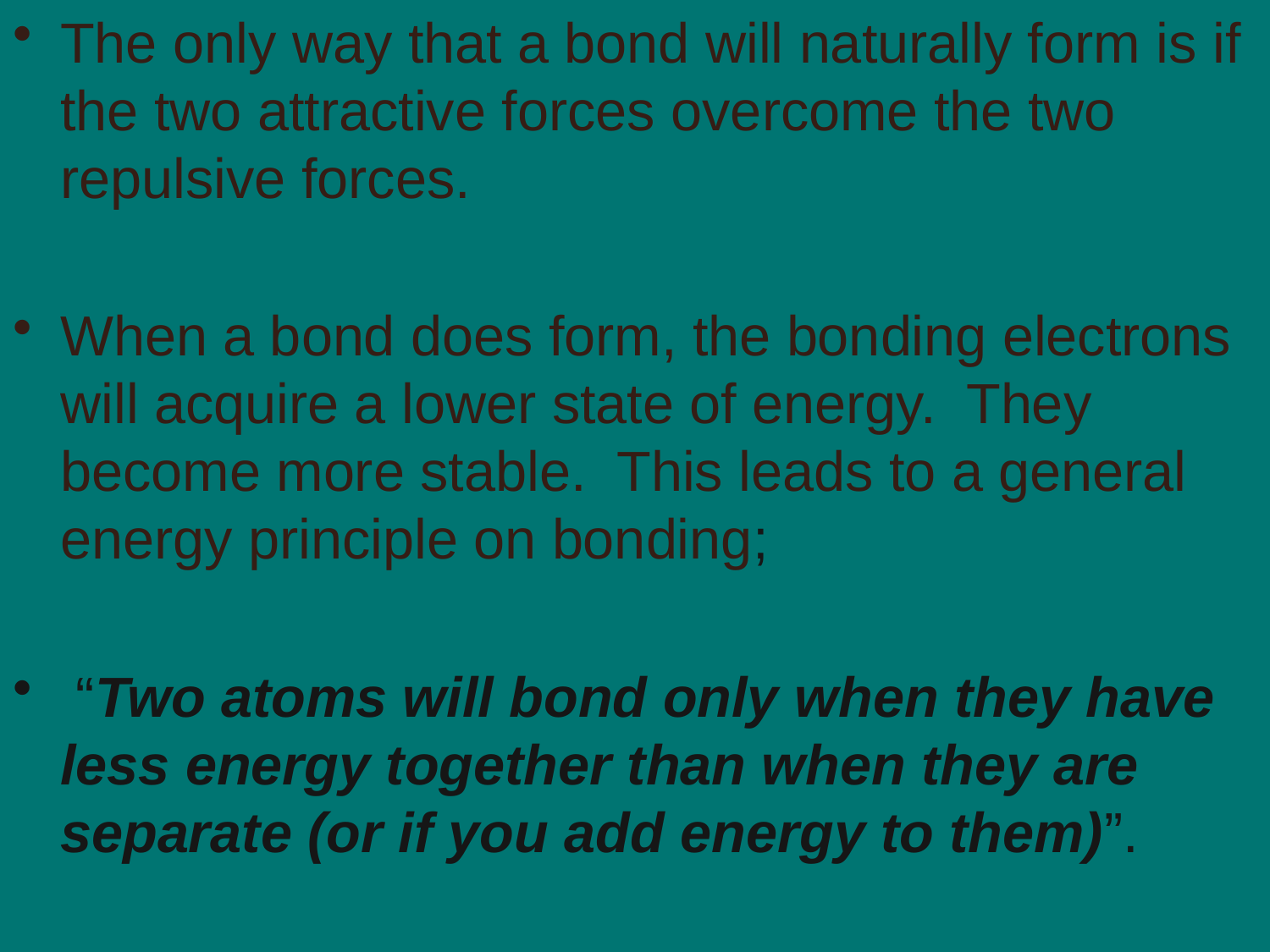

The only way that a bond will naturally form is if the two attractive forces overcome the two repulsive forces.

When a bond does form, the bonding electrons will acquire a lower state of energy.  They become more stable.  This leads to a general energy principle on bonding;

 “Two atoms will bond only when they have less energy together than when they are separate (or if you add energy to them)”.